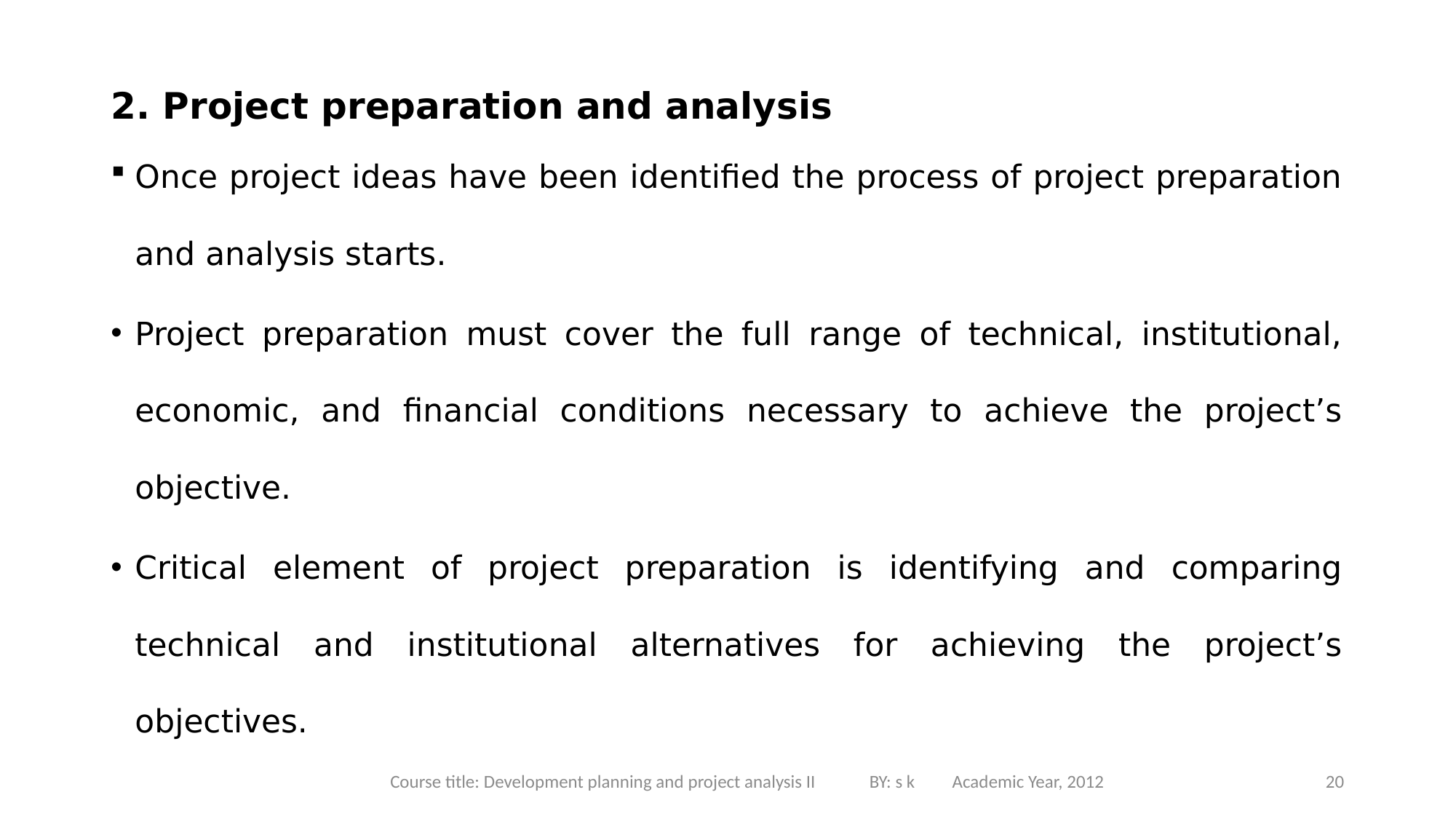

# 2. Project preparation and analysis
Once project ideas have been identified the process of project preparation and analysis starts.
Project preparation must cover the full range of technical, institutional, economic, and financial conditions necessary to achieve the project’s objective.
Critical element of project preparation is identifying and comparing technical and institutional alternatives for achieving the project’s objectives.

Course title: Development planning and project analysis II             BY: s k         Academic Year, 2012
20